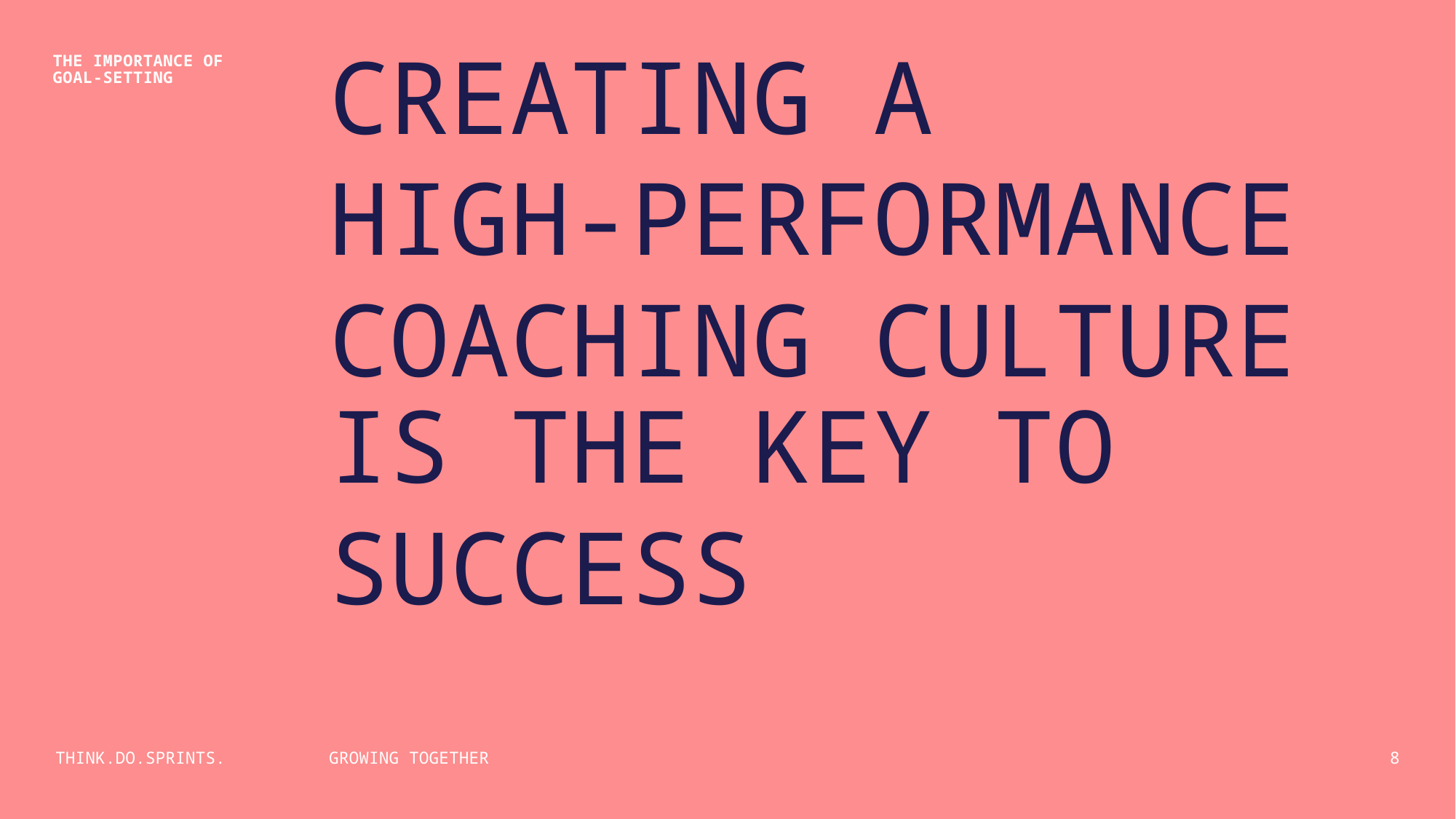

CREATING A
HIGH-PERFORMANCE
COACHING CULTURE IS THE KEY TO
SUCCESS

THE IMPORTANCE OF
GOAL-SETTING